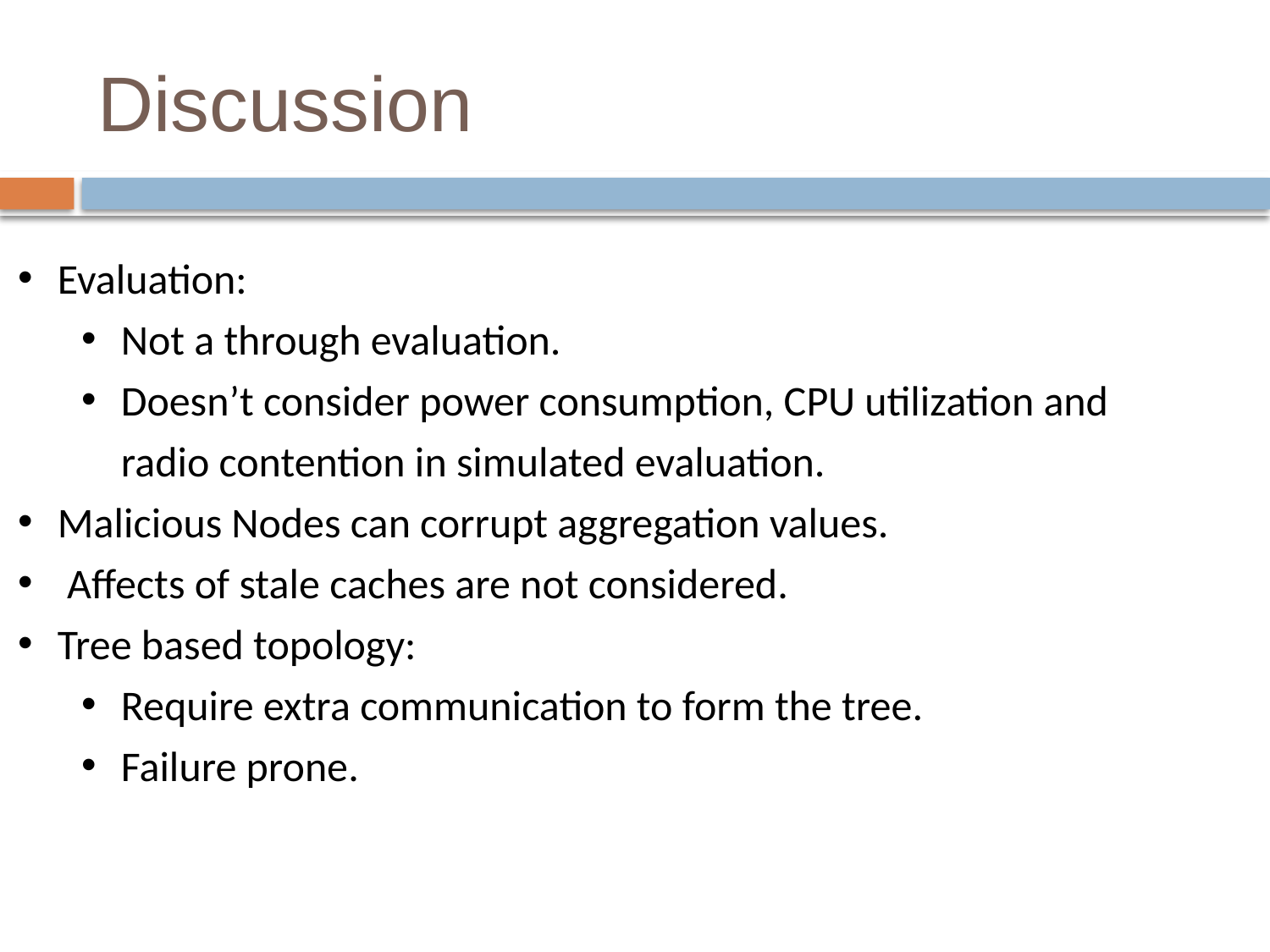

# Discussion
Evaluation:
Not a through evaluation.
Doesn’t consider power consumption, CPU utilization and radio contention in simulated evaluation.
Malicious Nodes can corrupt aggregation values.
 Affects of stale caches are not considered.
Tree based topology:
Require extra communication to form the tree.
Failure prone.